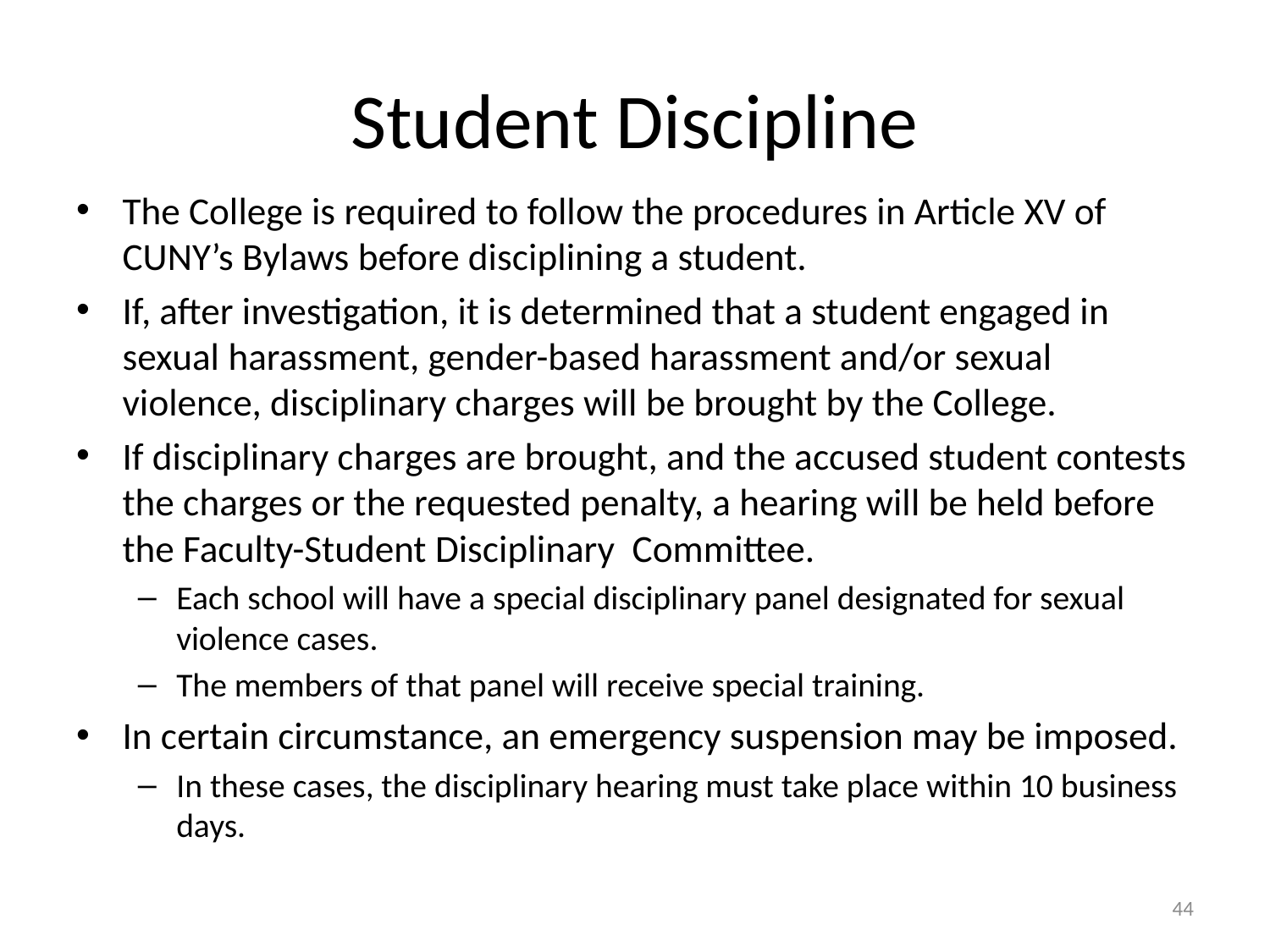

# Student Discipline
The College is required to follow the procedures in Article XV of CUNY’s Bylaws before disciplining a student.
If, after investigation, it is determined that a student engaged in sexual harassment, gender-based harassment and/or sexual violence, disciplinary charges will be brought by the College.
If disciplinary charges are brought, and the accused student contests the charges or the requested penalty, a hearing will be held before the Faculty-Student Disciplinary  Committee.
Each school will have a special disciplinary panel designated for sexual violence cases.
The members of that panel will receive special training.
In certain circumstance, an emergency suspension may be imposed.
In these cases, the disciplinary hearing must take place within 10 business days.

44